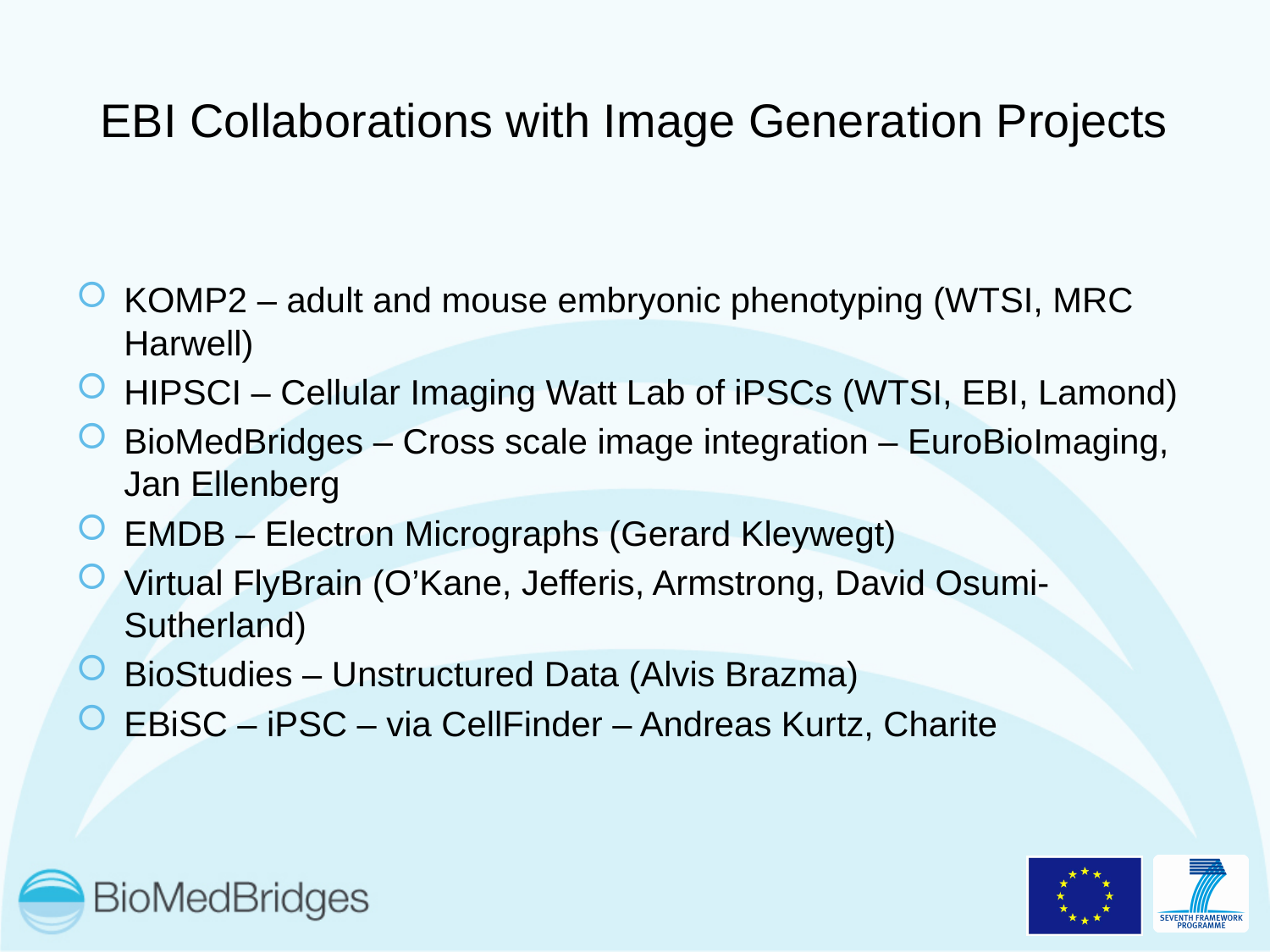

# EBI Collaborations with Image Generation Projects

KOMP2 – adult and mouse embryonic phenotyping (WTSI, MRC Harwell)
HIPSCI – Cellular Imaging Watt Lab of iPSCs (WTSI, EBI, Lamond)
BioMedBridges – Cross scale image integration – EuroBioImaging, Jan Ellenberg
EMDB – Electron Micrographs (Gerard Kleywegt)
Virtual FlyBrain (O’Kane, Jefferis, Armstrong, David Osumi-Sutherland)
BioStudies – Unstructured Data (Alvis Brazma)
EBiSC – iPSC – via CellFinder – Andreas Kurtz, Charite